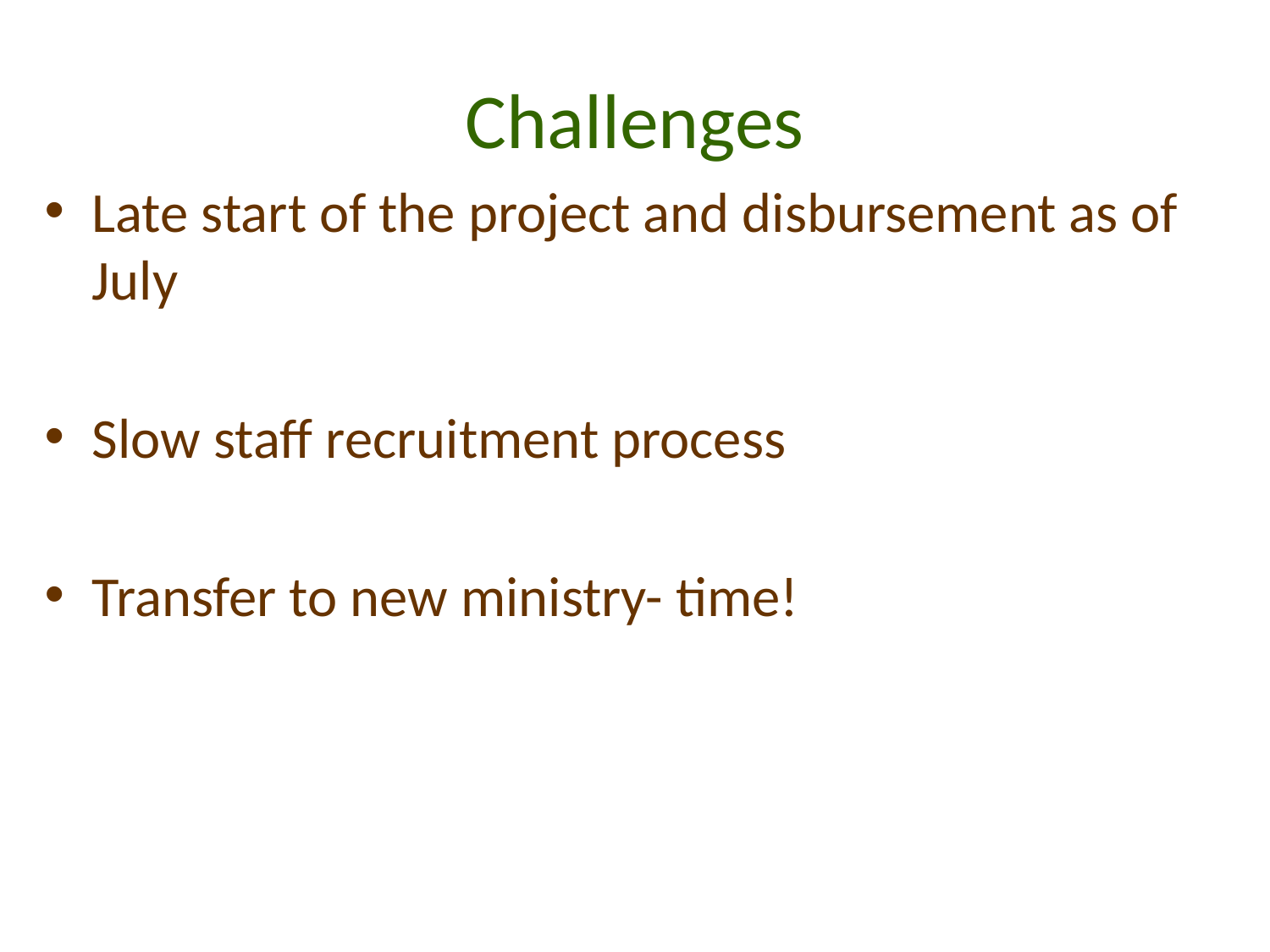

# Challenges
Late start of the project and disbursement as of July

Slow staff recruitment process

Transfer to new ministry- time!